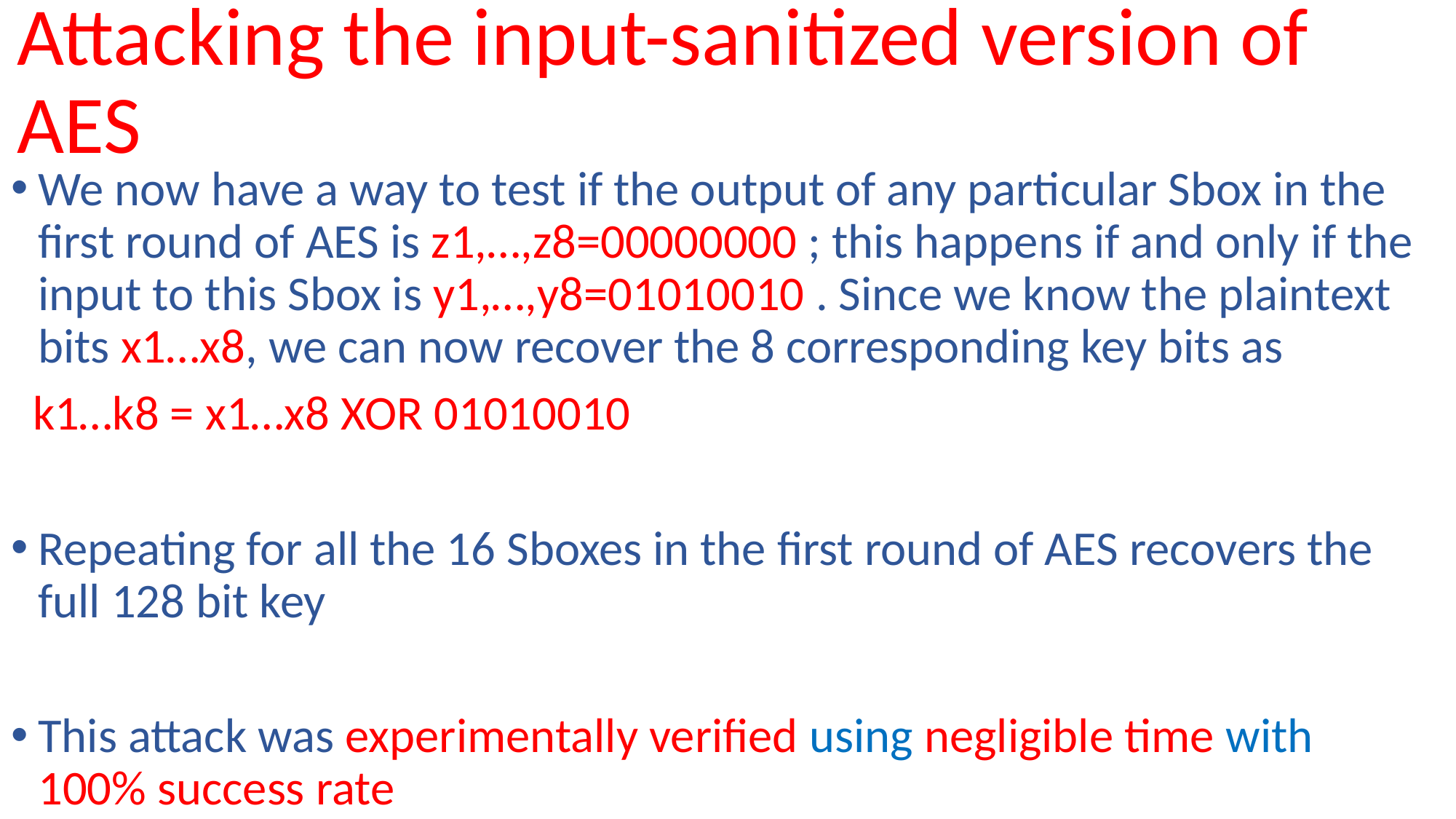

# Attacking the input-sanitized version of AES
We now have a way to test if the output of any particular Sbox in the first round of AES is z1,…,z8=00000000 ; this happens if and only if the input to this Sbox is y1,…,y8=01010010 . Since we know the plaintext bits x1…x8, we can now recover the 8 corresponding key bits as
  k1…k8 = x1…x8 XOR 01010010

Repeating for all the 16 Sboxes in the first round of AES recovers the  full 128 bit key

This attack was experimentally verified using negligible time with   100% success rate